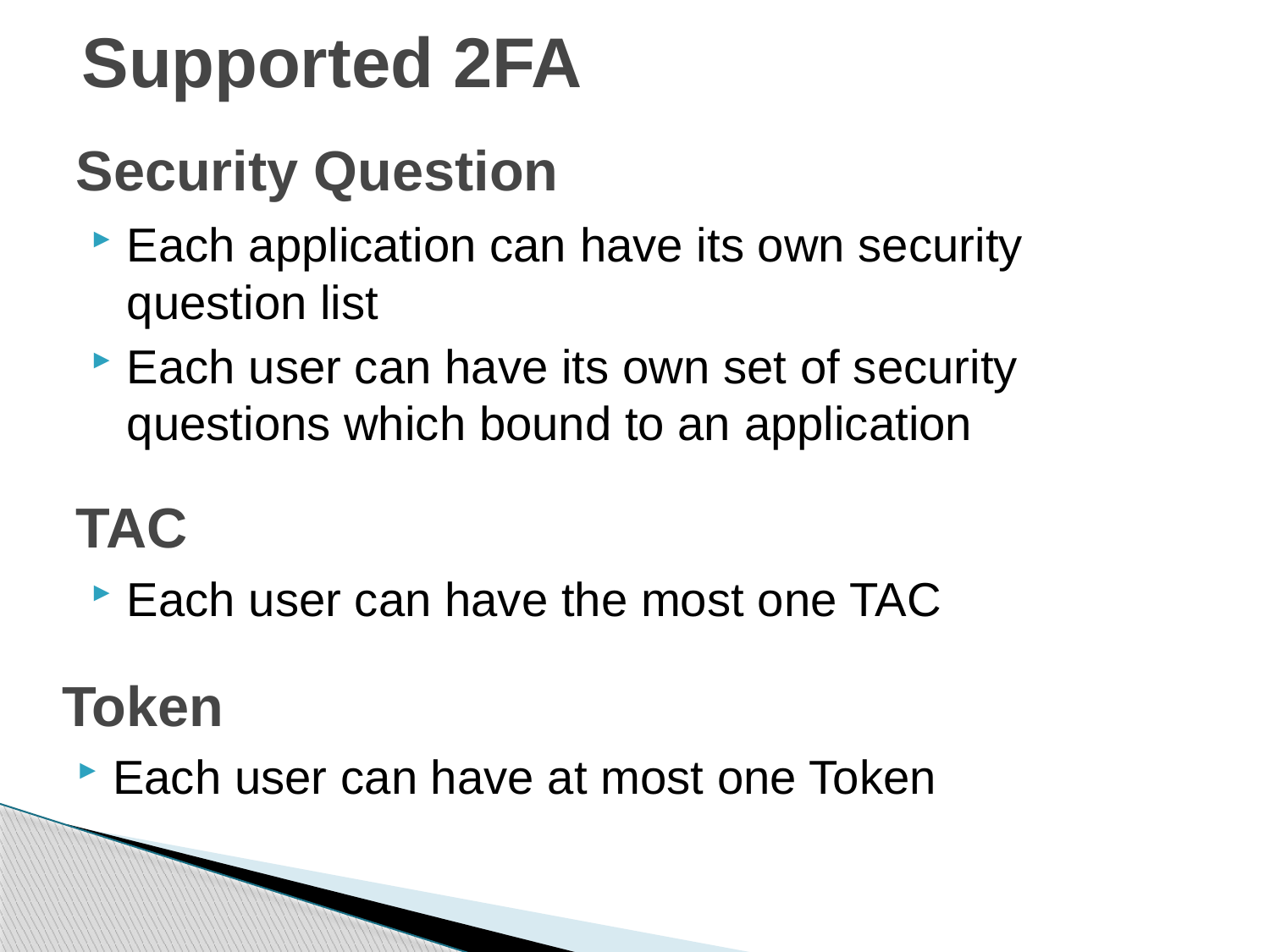

Supported 2FA
# Security Question
Each application can have its own security question list
Each user can have its own set of security questions which bound to an application

TAC
Each user can have the most one TAC
Token
Each user can have at most one Token